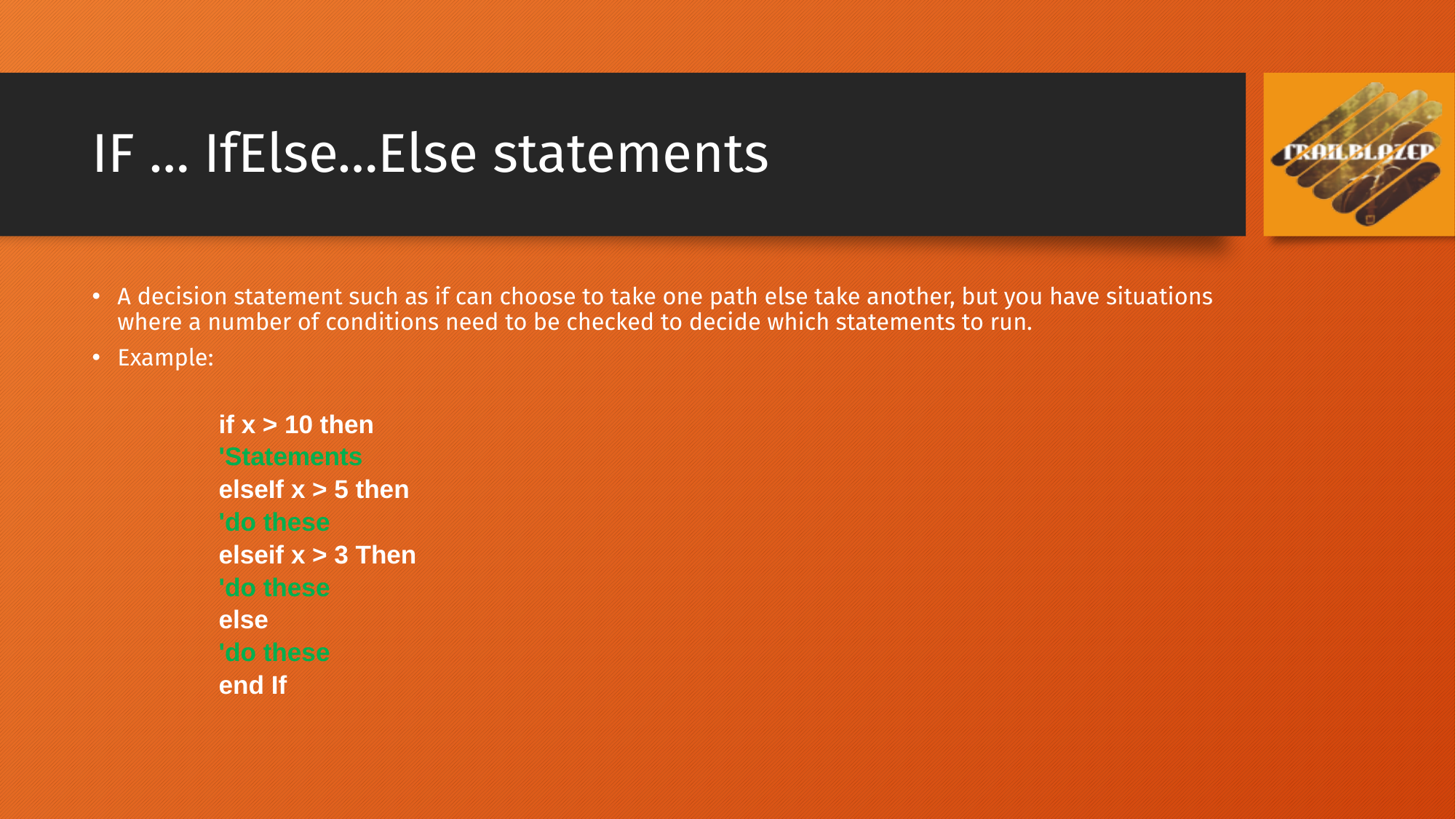

# IF … IfElse…Else statements
A decision statement such as if can choose to take one path else take another, but you have situations where a number of conditions need to be checked to decide which statements to run.
Example:

if x > 10 then
	'Statements
elseIf x > 5 then
	'do these
elseif x > 3 Then
	'do these
else
	'do these
end If